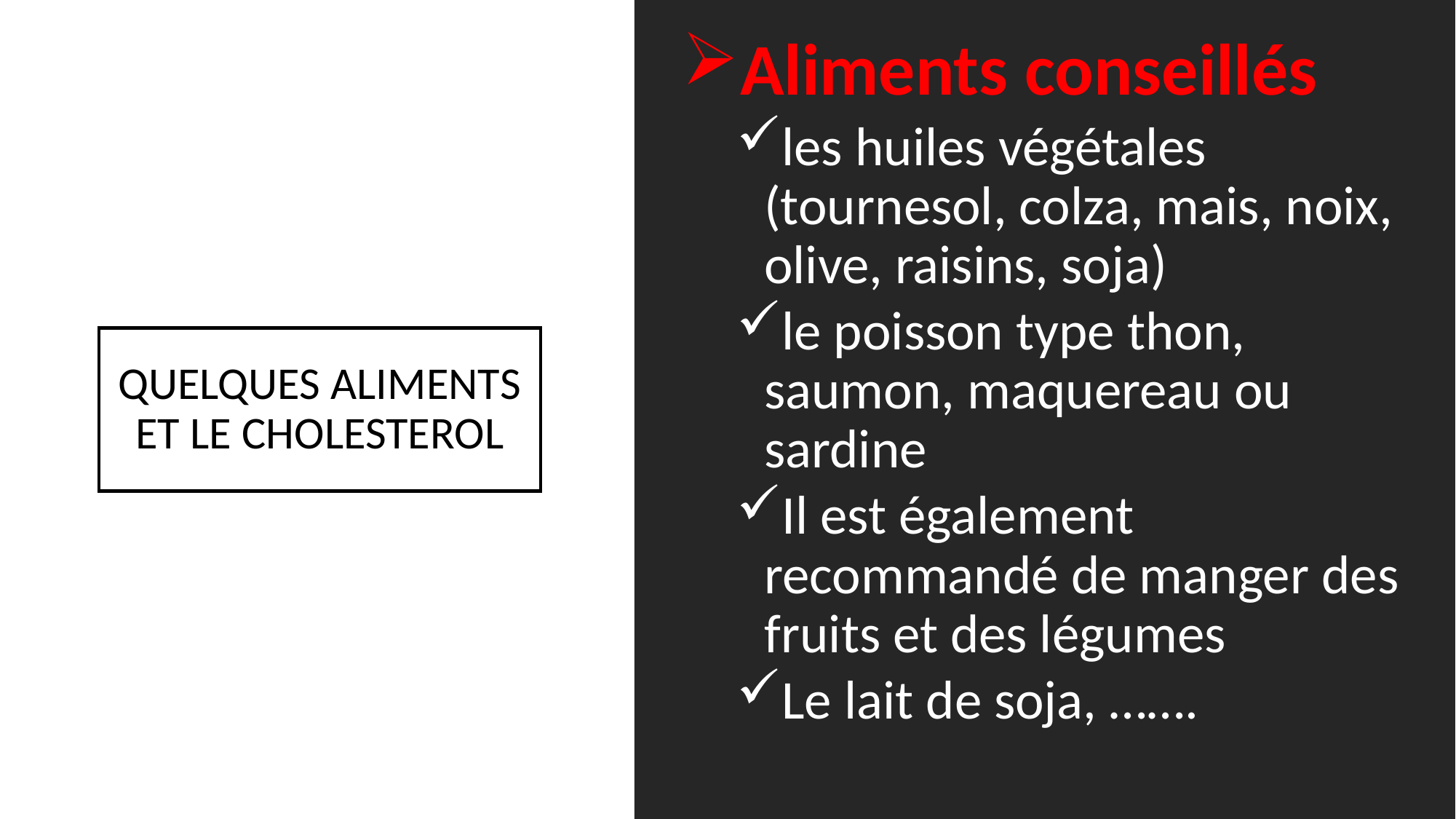

Aliments conseillés
les huiles végétales (tournesol, colza, mais, noix, olive, raisins, soja)
le poisson type thon, saumon, maquereau ou sardine
Il est également recommandé de manger des fruits et des légumes
Le lait de soja, …….

# QUELQUES ALIMENTS ET LE CHOLESTEROL